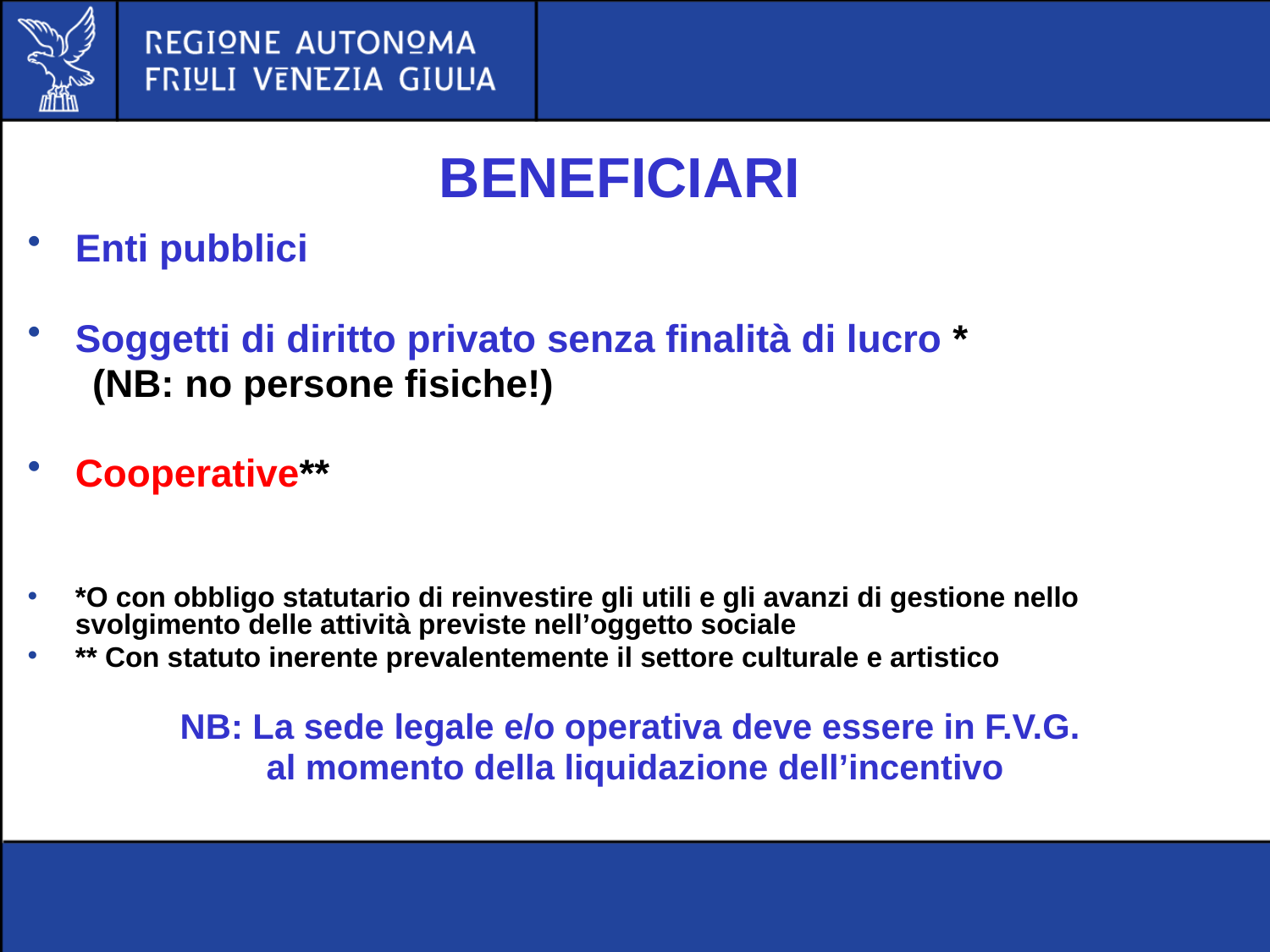

# Beneficiari
Enti pubblici

Soggetti di diritto privato senza finalità di lucro *
      (NB: no persone fisiche!)

Cooperative**

*O con obbligo statutario di reinvestire gli utili e gli avanzi di gestione nello svolgimento delle attività previste nell’oggetto sociale
** Con statuto inerente prevalentemente il settore culturale e artistico

NB: La sede legale e/o operativa deve essere in F.V.G.
al momento della liquidazione dell’incentivo